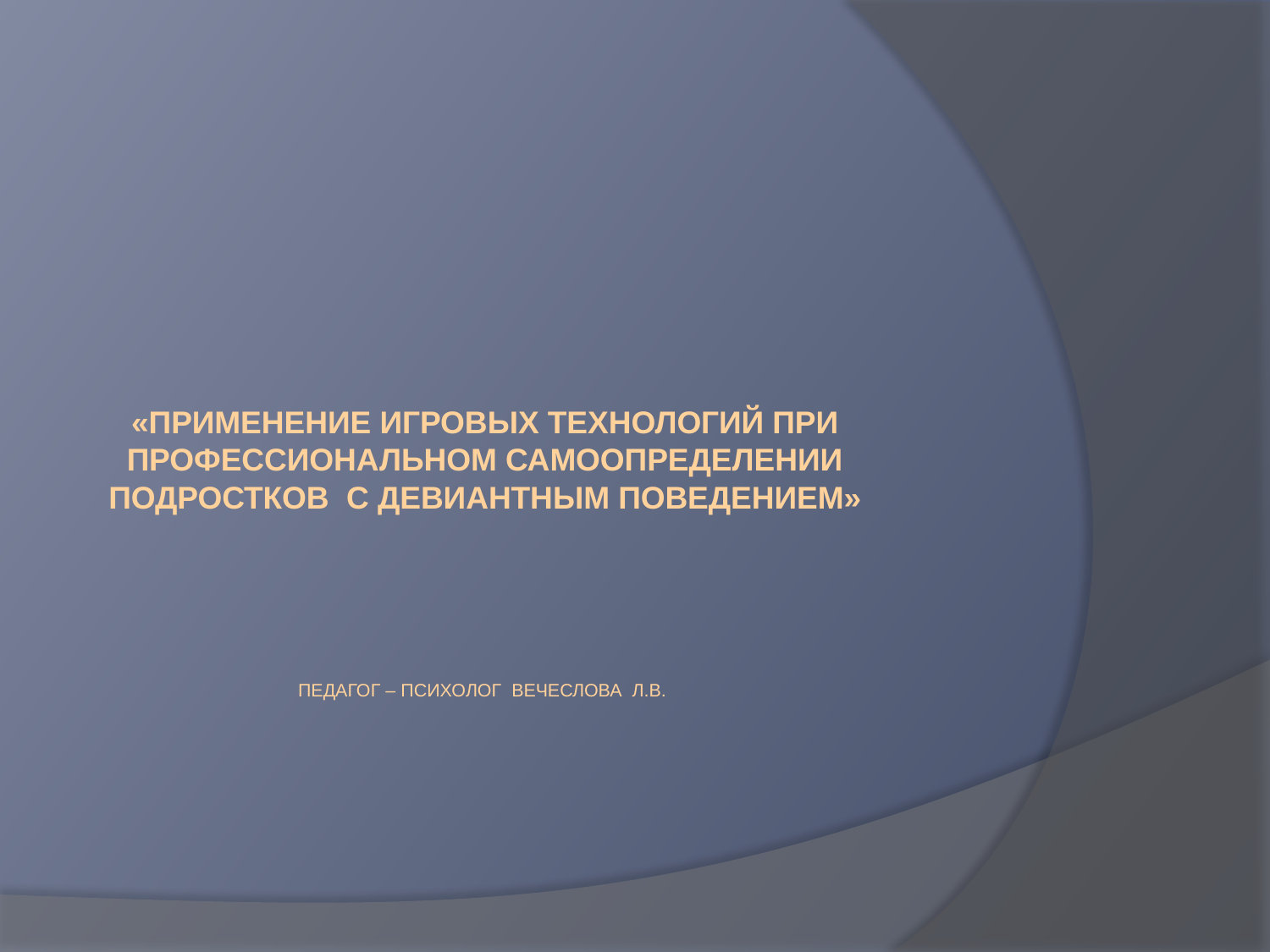

# «Применение игровых технологий при профессиональном самоопределении подростков  с девиантным поведением» педагог – психолог  Вечеслова  Л.В.